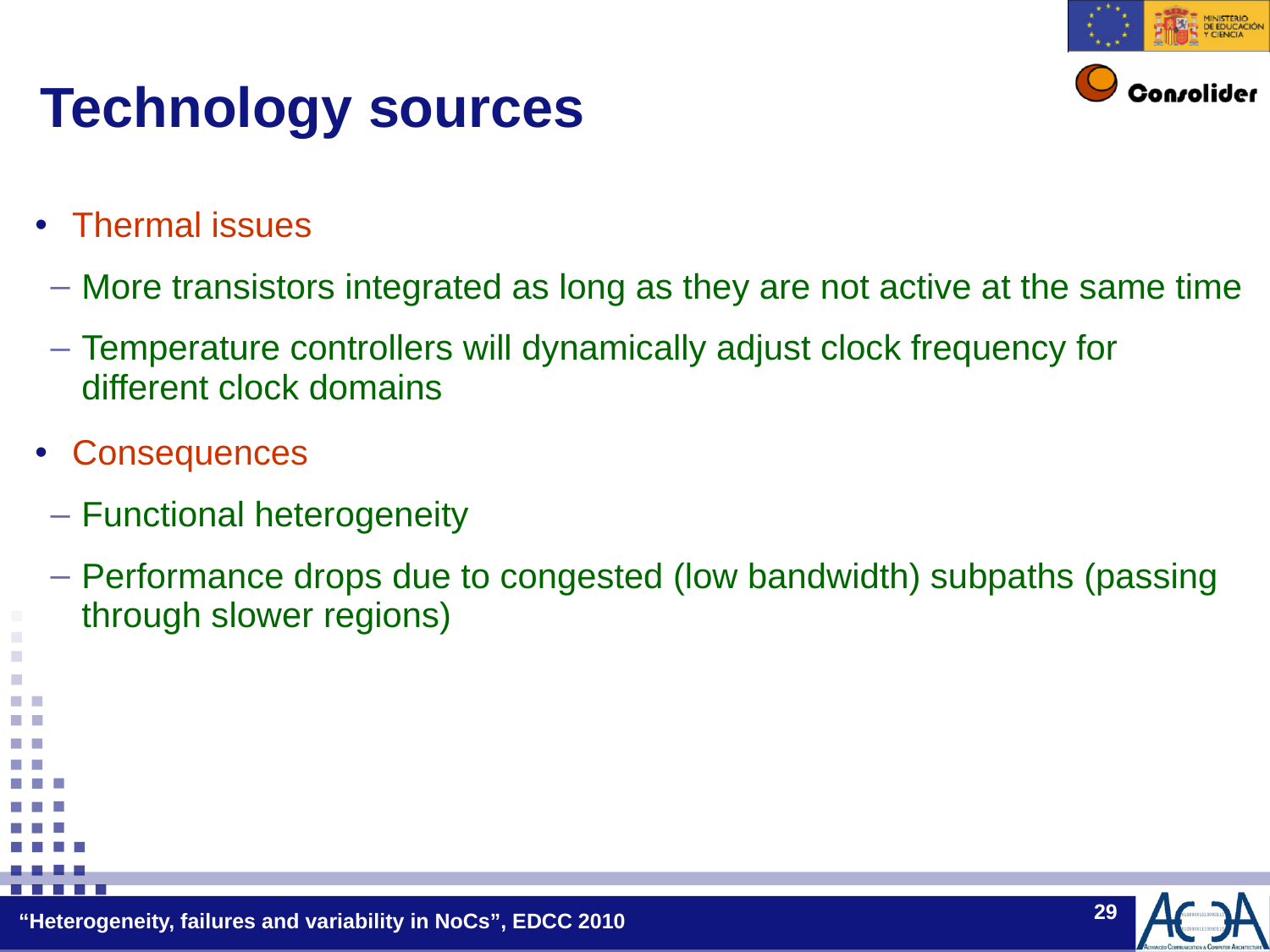

Technology sources
Thermal issues
More transistors integrated as long as they are not active at the same time
Temperature controllers will dynamically adjust clock frequency for different clock domains
Consequences
Functional heterogeneity
Performance drops due to congested (low bandwidth) subpaths (passing through slower regions)